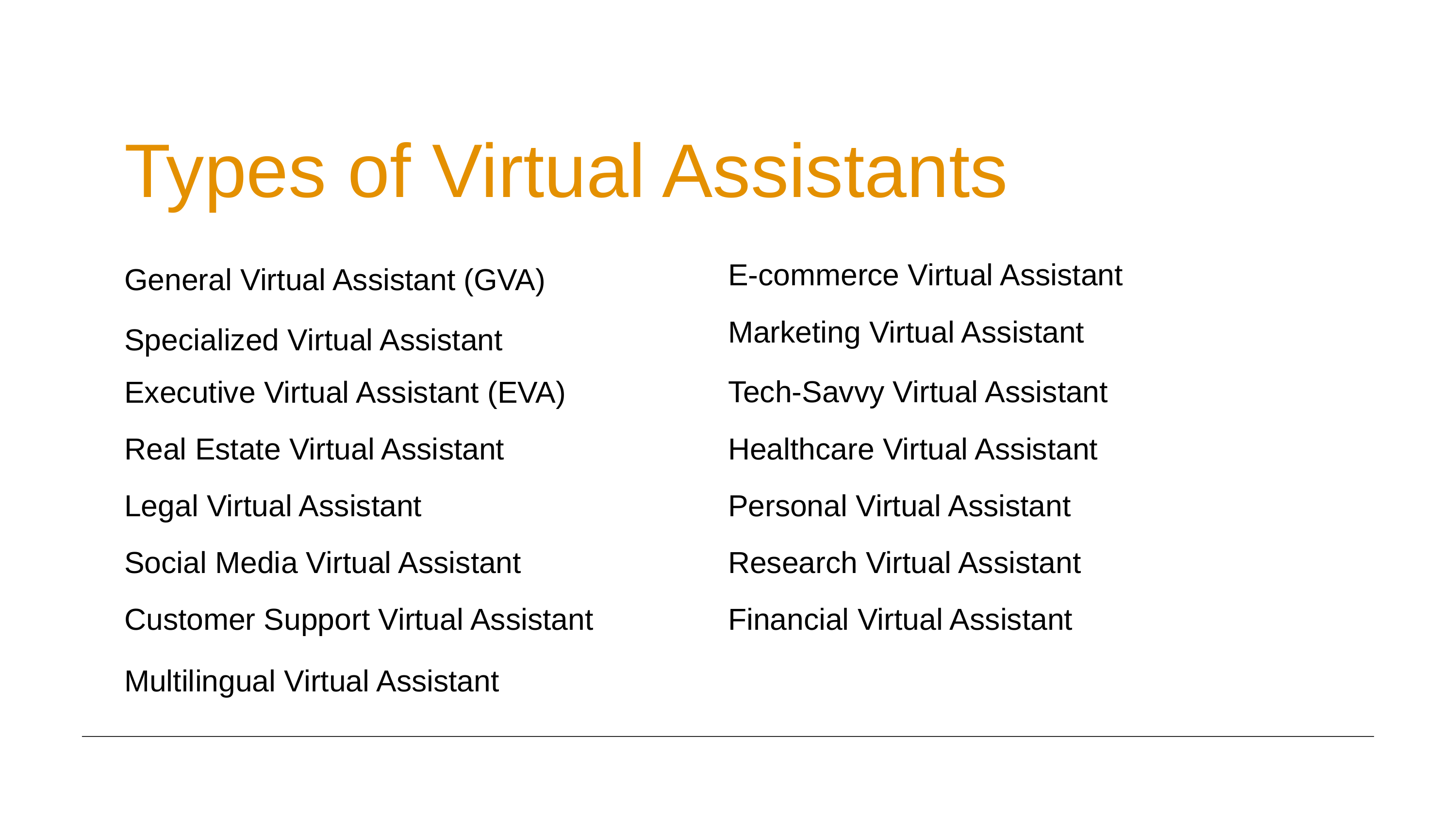

Types of Virtual Assistants

E-commerce Virtual Assistant
General Virtual Assistant (GVA)

Marketing Virtual Assistant
Specialized Virtual Assistant
Tech-Savvy Virtual Assistant
Executive Virtual Assistant (EVA)
Real Estate Virtual Assistant
Healthcare Virtual Assistant
Legal Virtual Assistant
Personal Virtual Assistant
Social Media Virtual Assistant
Research Virtual Assistant
Customer Support Virtual Assistant
Financial Virtual Assistant
Multilingual Virtual Assistant